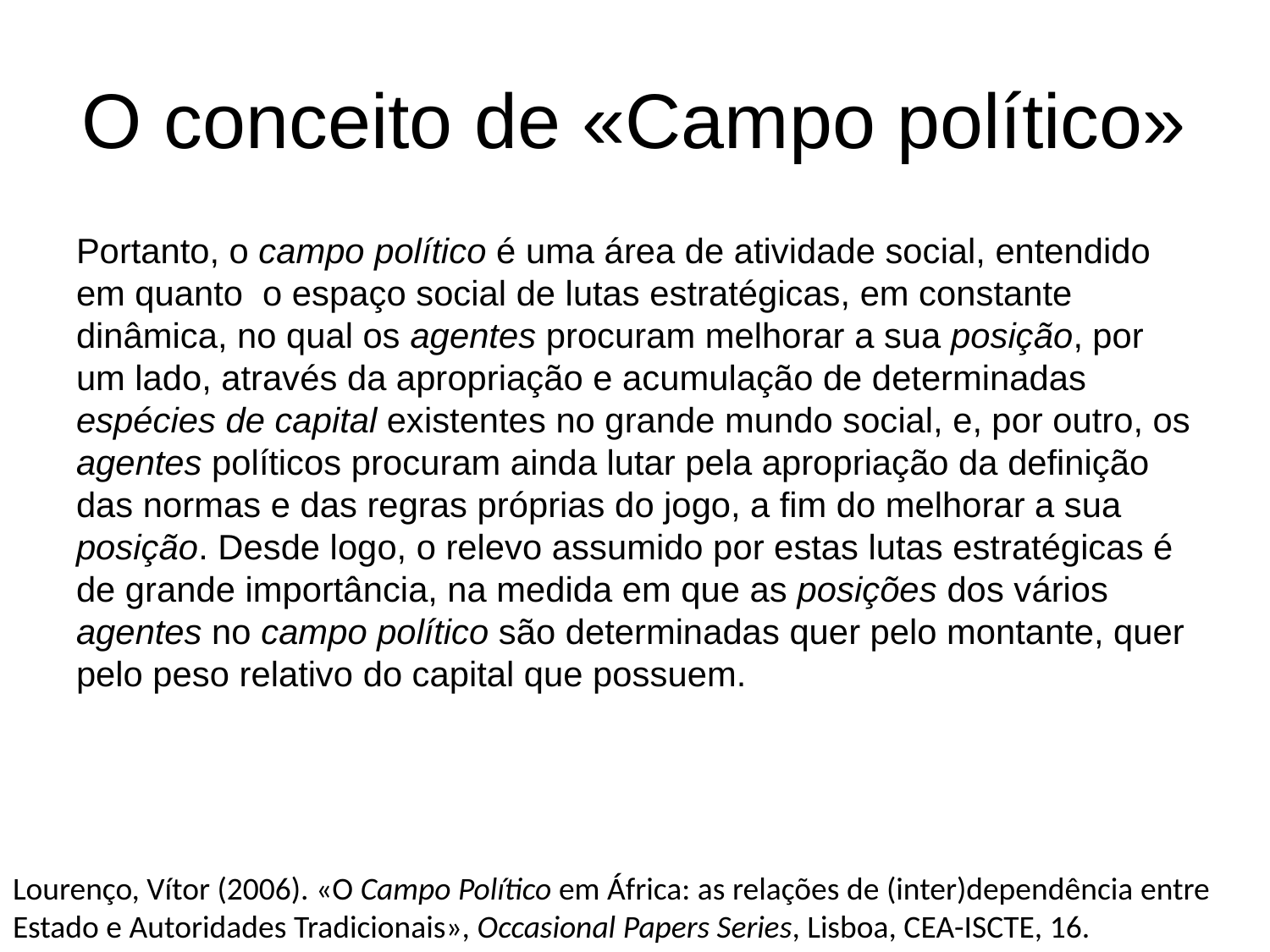

# O conceito de «Campo político»
Portanto, o campo político é uma área de atividade social, entendido em quanto  o espaço social de lutas estratégicas, em constante dinâmica, no qual os agentes procuram melhorar a sua posição, por um lado, através da apropriação e acumulação de determinadas espécies de capital existentes no grande mundo social, e, por outro, os agentes políticos procuram ainda lutar pela apropriação da definição das normas e das regras próprias do jogo, a fim do melhorar a sua posição. Desde logo, o relevo assumido por estas lutas estratégicas é de grande importância, na medida em que as posições dos vários agentes no campo político são determinadas quer pelo montante, quer pelo peso relativo do capital que possuem.
Lourenço, Vítor (2006). «O Campo Político em África: as relações de (inter)dependência entre Estado e Autoridades Tradicionais», Occasional Papers Series, Lisboa, CEA-ISCTE, 16.